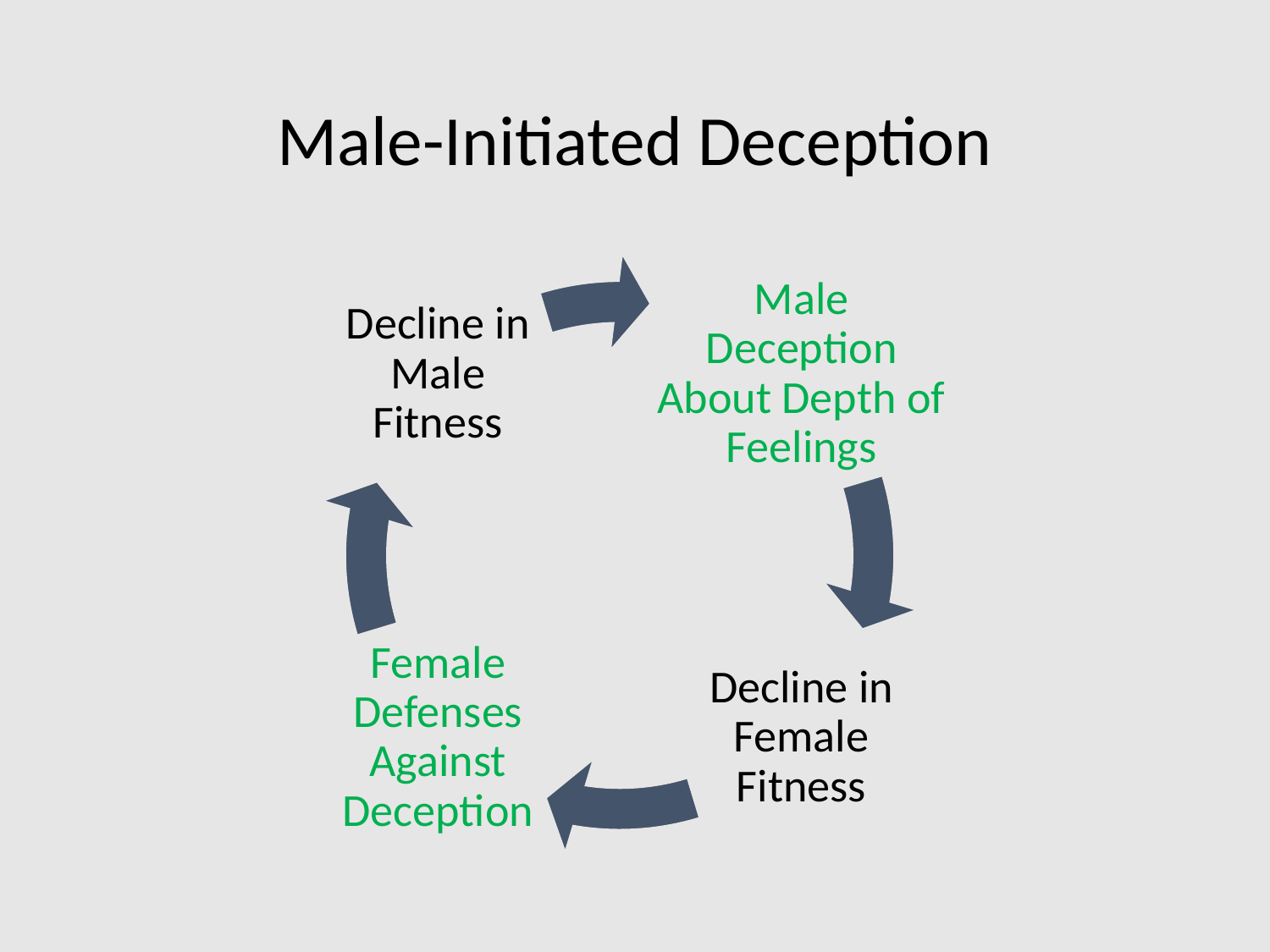

# Male-Initiated Deception
Male Deception About Depth of Feelings
Decline in Female Fitness
Female Defenses Against Deception
Decline in Male Fitness